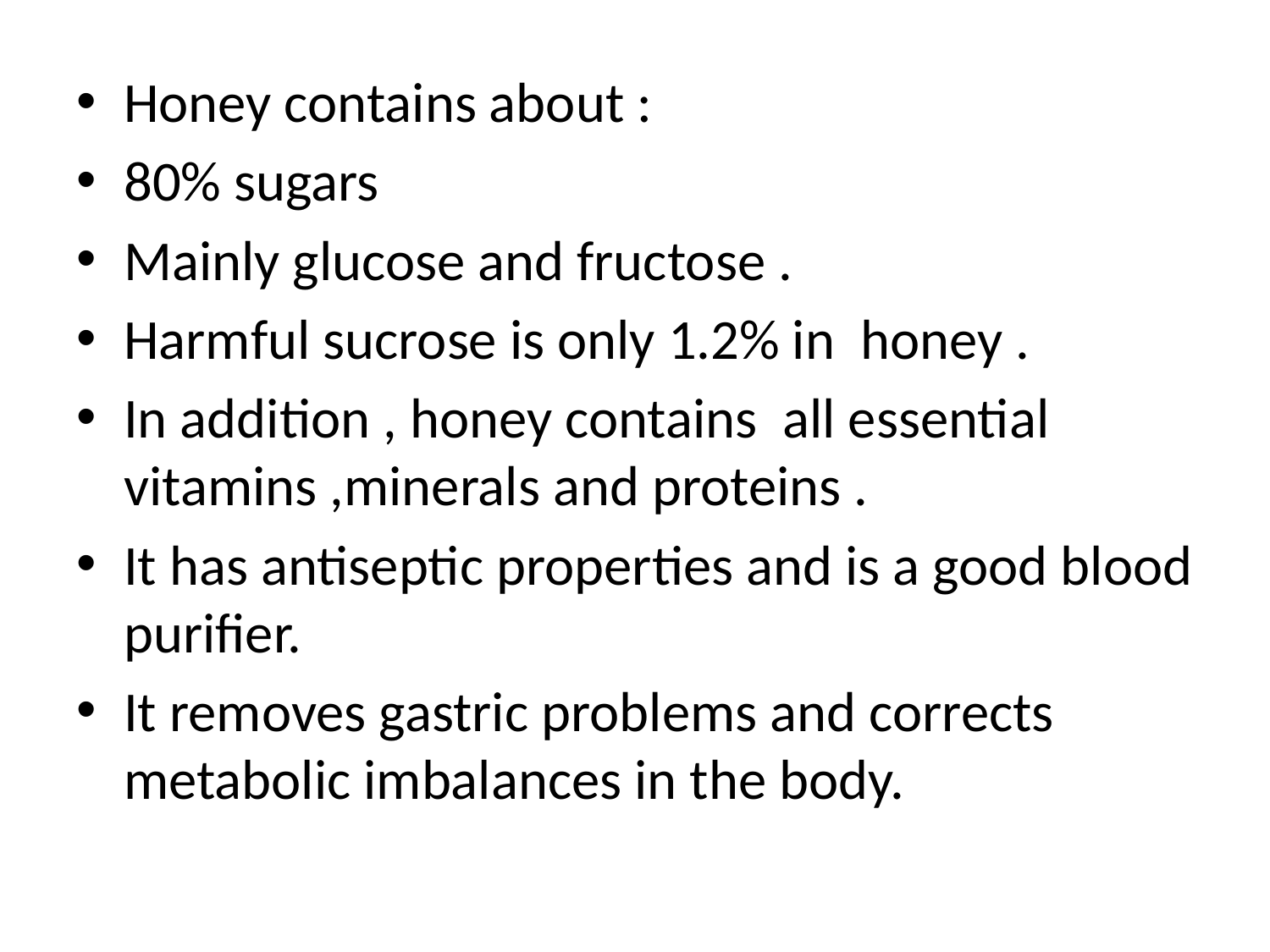

Honey contains about :
80% sugars
Mainly glucose and fructose .
Harmful sucrose is only 1.2% in  honey .
In addition , honey contains  all essential vitamins ,minerals and proteins .
It has antiseptic properties and is a good blood purifier.
It removes gastric problems and corrects metabolic imbalances in the body.